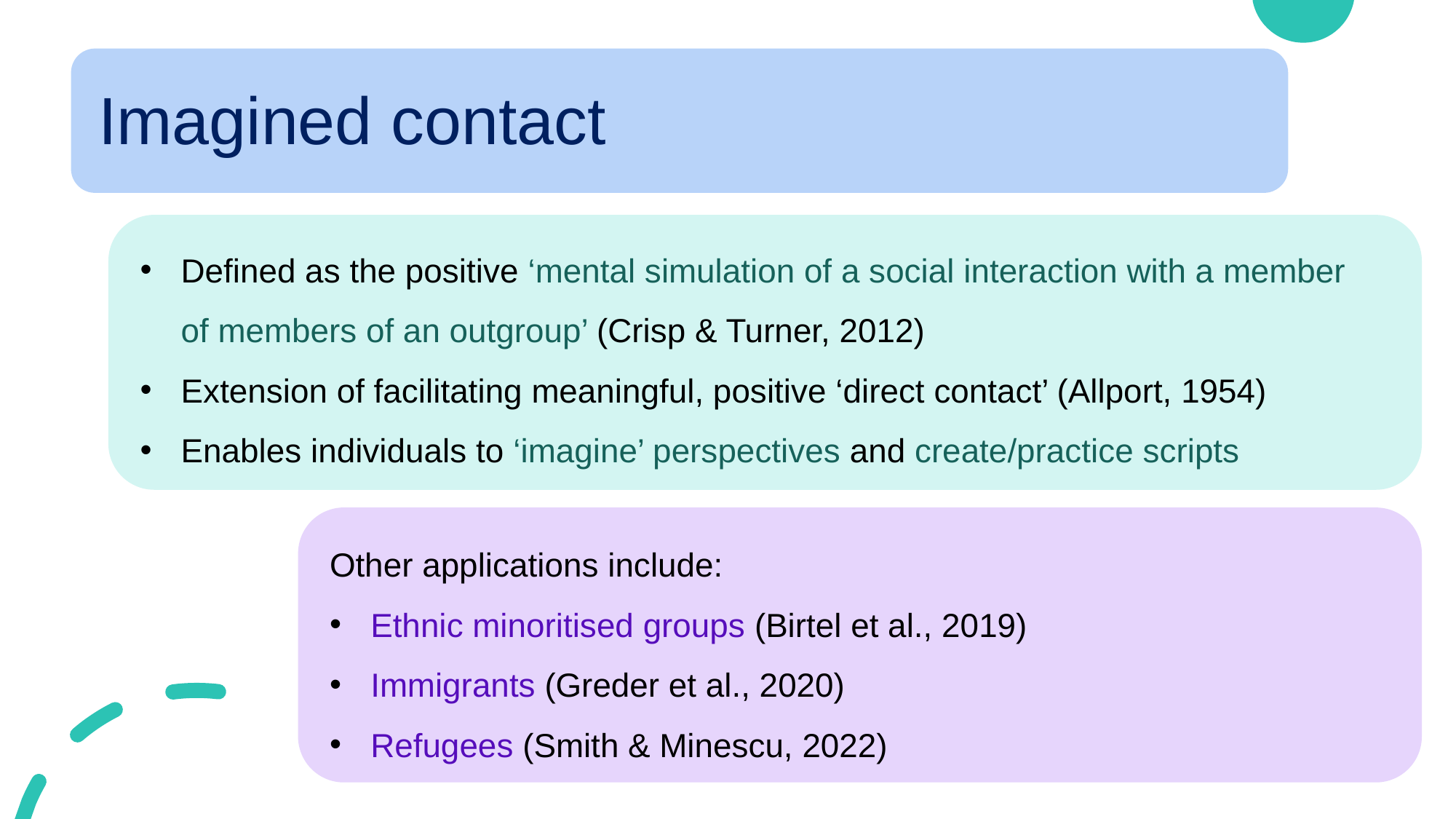

# Imagined contact

Defined as the positive ‘mental simulation of a social interaction with a member of members of an outgroup’ (Crisp & Turner, 2012)
Extension of facilitating meaningful, positive ‘direct contact’ (Allport, 1954)
Enables individuals to ‘imagine’ perspectives and create/practice scripts

Other applications include:
Ethnic minoritised groups (Birtel et al., 2019)
Immigrants (Greder et al., 2020)
Refugees (Smith & Minescu, 2022)